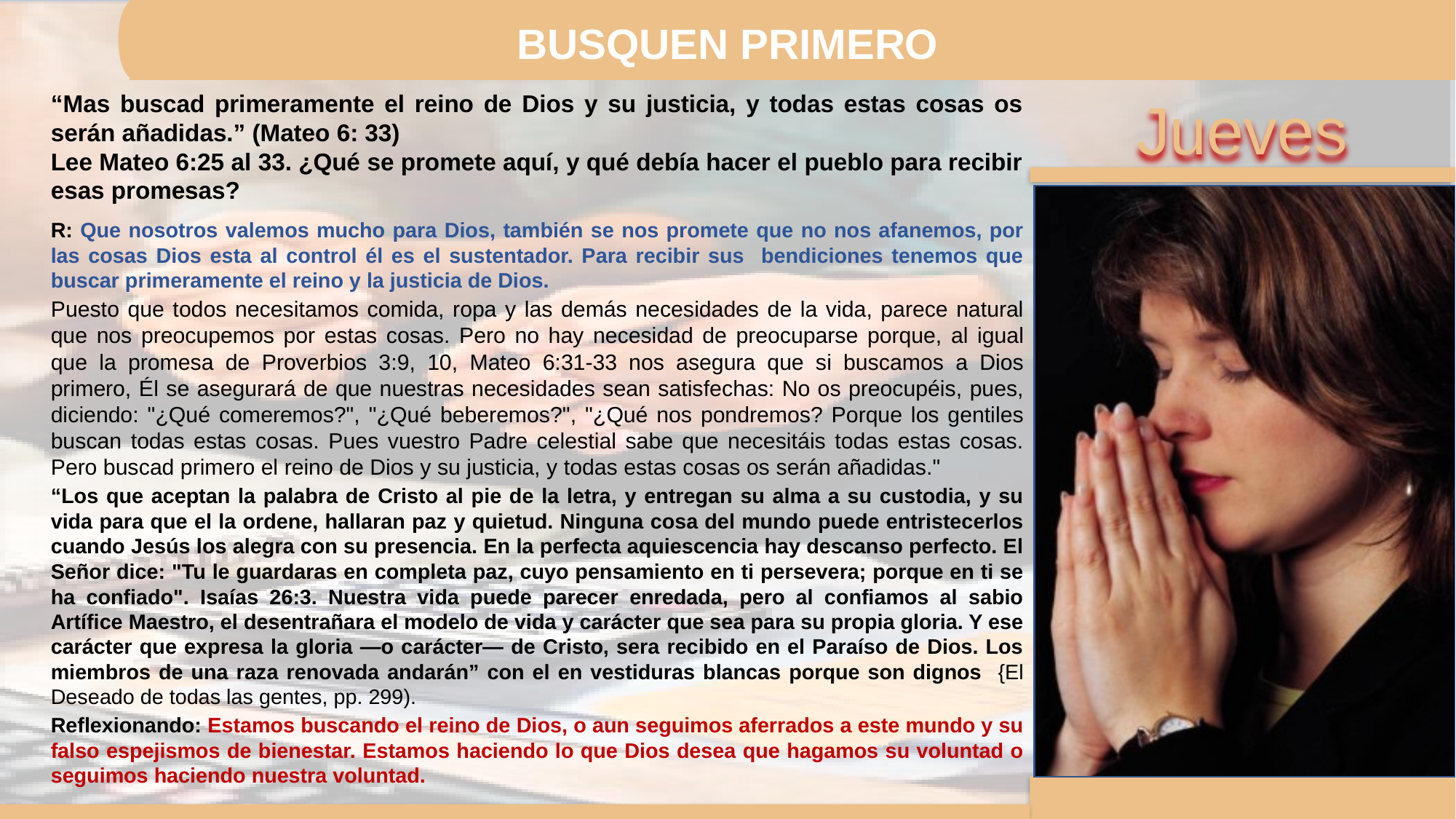

BUSQUEN PRIMERO
“Mas buscad primeramente el reino de Dios y su justicia, y todas estas cosas os serán añadidas.” (Mateo 6: 33)
Lee Mateo 6:25 al 33. ¿Qué se promete aquí, y qué debía hacer el pueblo para recibir esas promesas?

R: Que nosotros valemos mucho para Dios, también se nos promete que no nos afanemos, por las cosas Dios esta al control él es el sustentador. Para recibir sus  bendiciones tenemos que buscar primeramente el reino y la justicia de Dios.
Puesto que todos necesitamos comida, ropa y las demás necesidades de la vida, parece natural que nos preocupemos por estas cosas. Pero no hay necesidad de preocuparse porque, al igual que la promesa de Proverbios 3:9, 10, Mateo 6:31-33 nos asegura que si buscamos a Dios primero, Él se asegurará de que nuestras necesidades sean satisfechas: No os preocupéis, pues, diciendo: "¿Qué comeremos?", "¿Qué beberemos?", "¿Qué nos pondremos? Porque los gentiles buscan todas estas cosas. Pues vuestro Padre celestial sabe que necesitáis todas estas cosas. Pero buscad primero el reino de Dios y su justicia, y todas estas cosas os serán añadidas."
“Los que aceptan la palabra de Cristo al pie de la letra, y entregan su alma a su custodia, y su vida para que el la ordene, hallaran paz y quietud. Ninguna cosa del mundo puede entristecerlos cuando Jesús los alegra con su presencia. En la perfecta aquiescencia hay descanso perfecto. El Señor dice: "Tu le guardaras en completa paz, cuyo pensamiento en ti persevera; porque en ti se ha confiado". Isaías 26:3. Nuestra vida puede parecer enredada, pero al confiamos al sabio Artífice Maestro, el desentrañara el modelo de vida y carácter que sea para su propia gloria. Y ese carácter que expresa la gloria —o carácter— de Cristo, sera recibido en el Paraíso de Dios. Los miembros de una raza renovada andarán” con el en vestiduras blancas porque son dignos  {El Deseado de todas las gentes, pp. 299).
Reflexionando: Estamos buscando el reino de Dios, o aun seguimos aferrados a este mundo y su falso espejismos de bienestar. Estamos haciendo lo que Dios desea que hagamos su voluntad o seguimos haciendo nuestra voluntad.